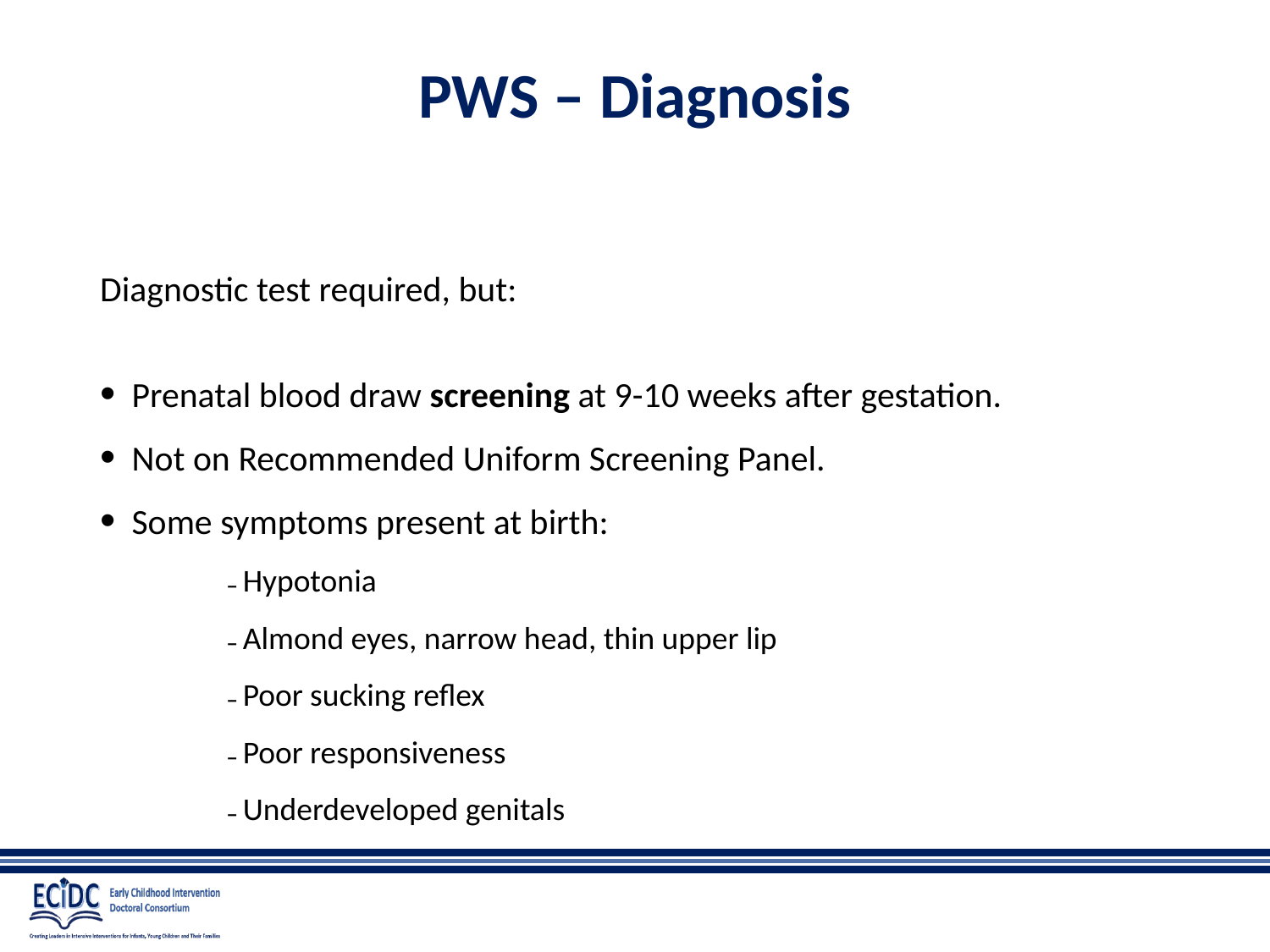

# PWS – Diagnosis
Diagnostic test required, but:

Prenatal blood draw screening at 9-10 weeks after gestation.
Not on Recommended Uniform Screening Panel.
Some symptoms present at birth:
Hypotonia
Almond eyes, narrow head, thin upper lip
Poor sucking reflex
Poor responsiveness
Underdeveloped genitals